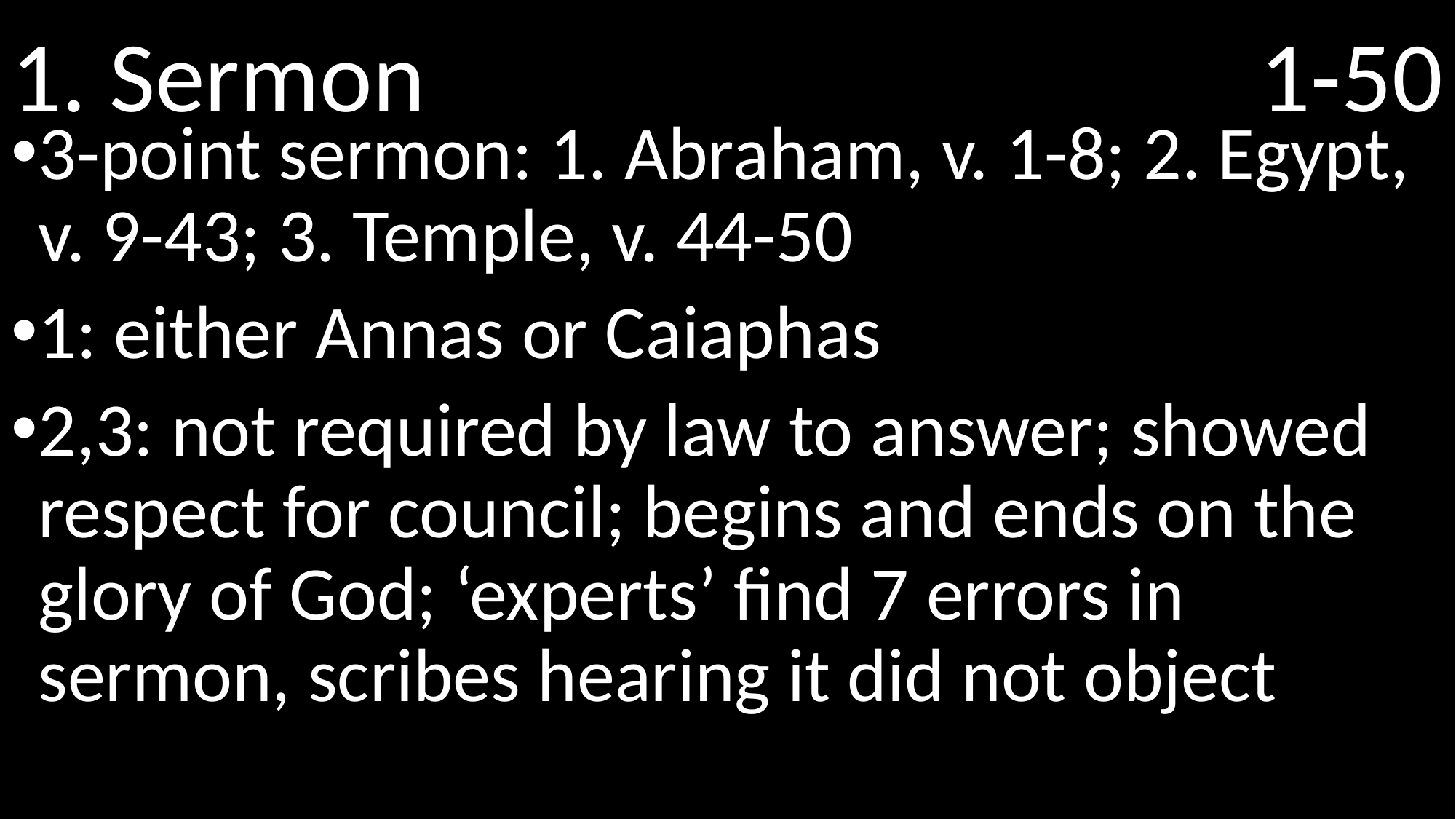

# 1. Sermon							       1-50
3-point sermon: 1. Abraham, v. 1-8; 2. Egypt, v. 9-43; 3. Temple, v. 44-50
1: either Annas or Caiaphas
2,3: not required by law to answer; showed respect for council; begins and ends on the glory of God; ‘experts’ find 7 errors in sermon, scribes hearing it did not object